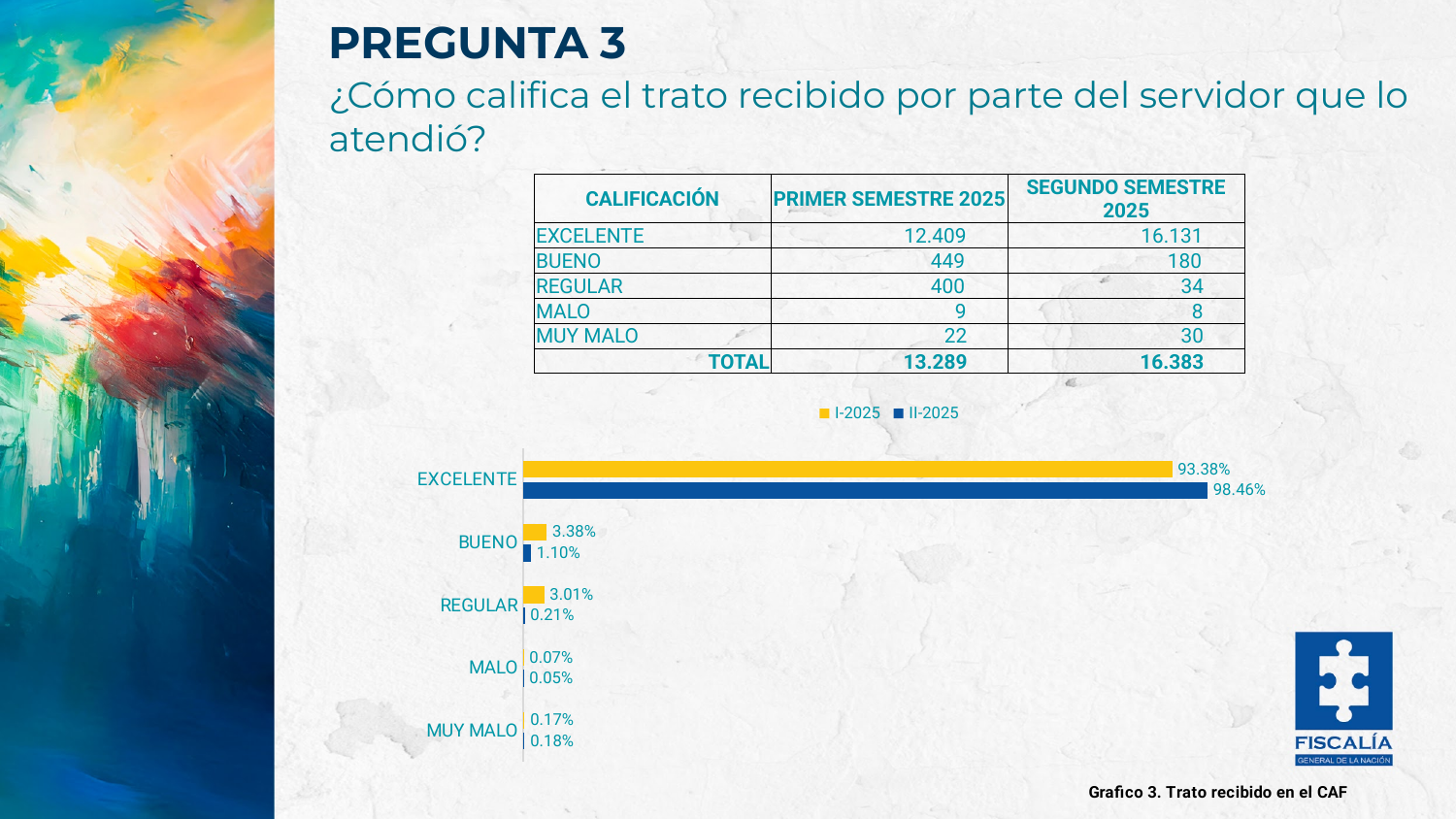

PREGUNTA 3
PREGUNTA 3 ENCUESTA CÓDIGO QR EN LOS CENTROS DE ATENCIÓN DE LA FISCALÍA
¿Cómo califica el trato recibido por parte del servidor que lo atendió?
| CALIFICACIÓN​ | PRIMER SEMESTRE 2025 | SEGUNDO SEMESTRE 2025 |
| --- | --- | --- |
| EXCELENTE | 12.409 | 16.131 |
| BUENO | 449 | 180 |
| REGULAR | 400 | 34 |
| MALO | 9 | 8 |
| MUY MALO | 22 | 30 |
| TOTAL​ | 13.289 | 16.383 |

### Chart: Grafico 3. Trato recibido en el CAF

| Category | II-2025 | I-2025 |
|---|---|---|
| MUY MALO | 0.0018311664530305805 | 0.0016555045526375196 |
| MALO | 0.0004883110541414881 | 0.0006772518624426217 |
| REGULAR | 0.0020753219801013245 | 0.030100082775227632 |
| BUENO | 0.010986998718183483 | 0.03378734291519302 |
| EXCELENTE | 0.9846182017945431 | 0.9337798178944993 |